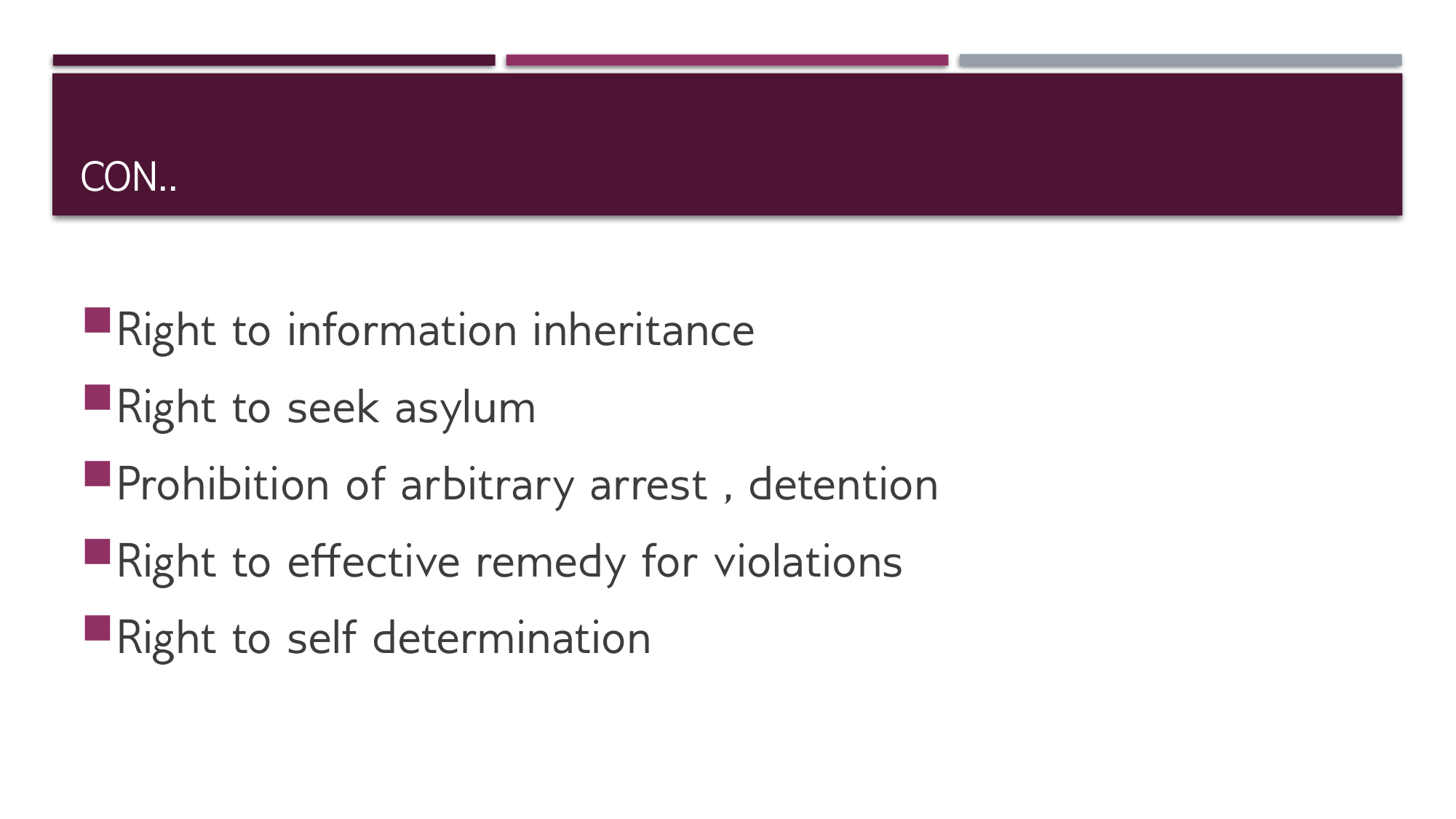

# Con..
Right to information inheritance
Right to seek asylum
Prohibition of arbitrary arrest , detention
Right to effective remedy for violations
Right to self determination